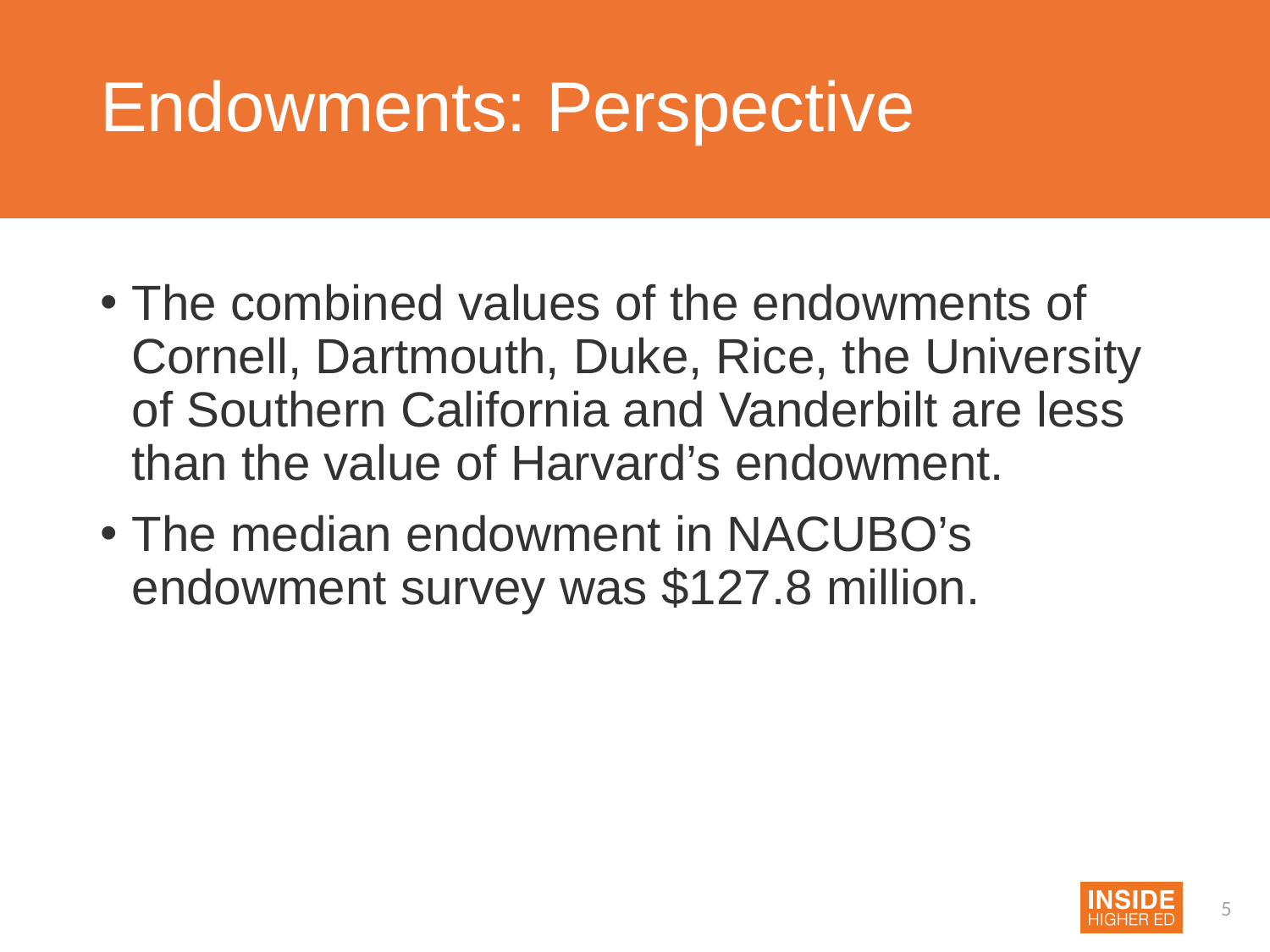

# Endowments: Perspective
The combined values of the endowments of Cornell, Dartmouth, Duke, Rice, the University of Southern California and Vanderbilt are less than the value of Harvard’s endowment.
The median endowment in NACUBO’s endowment survey was $127.8 million.